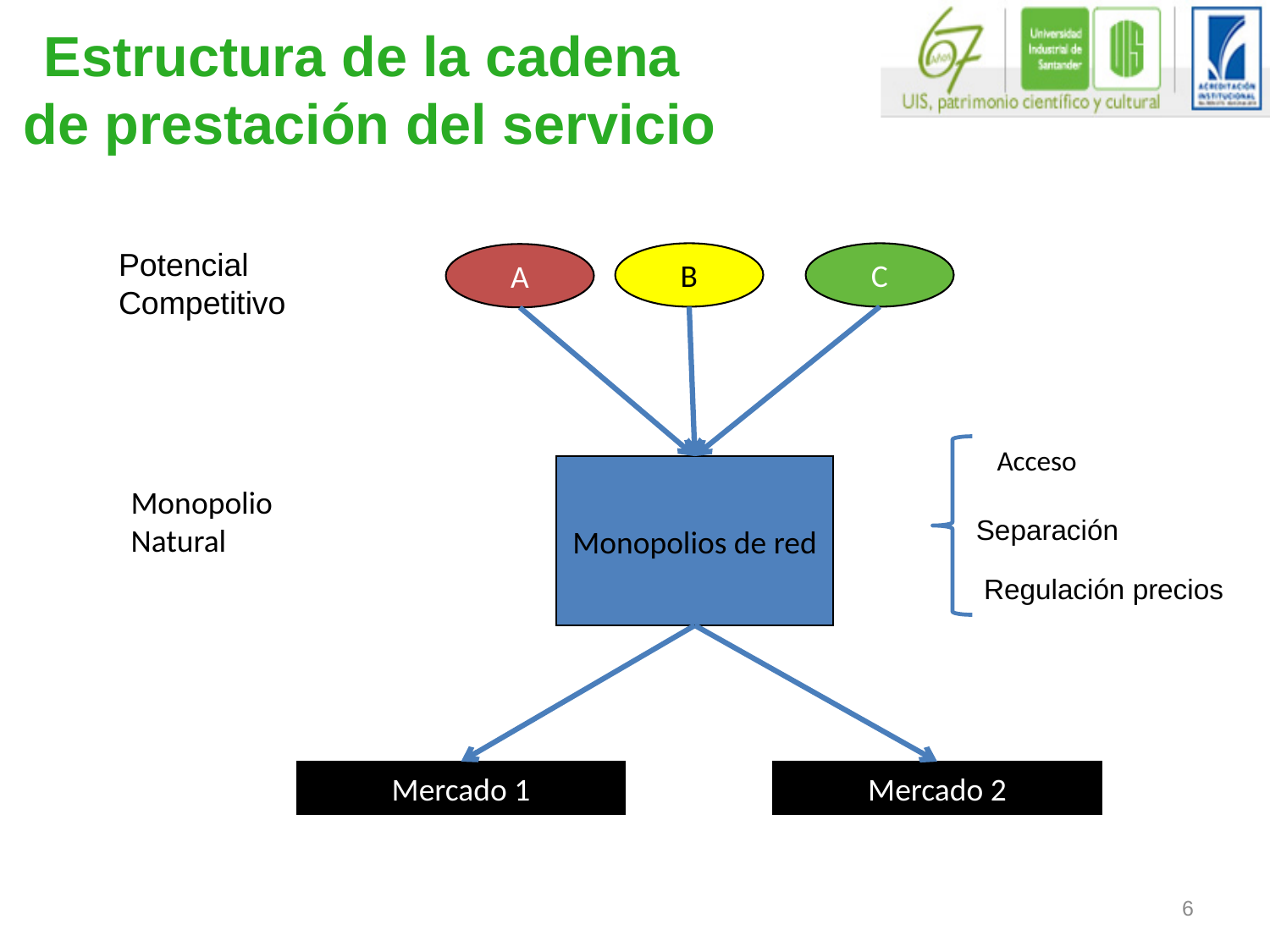

# Estructura de la cadena de prestación del servicio
Potencial
Competitivo
B
C
A

Acceso
Monopolios de red
Monopolio
Natural
Separación
Regulación precios
Mercado 1
Mercado 2
6